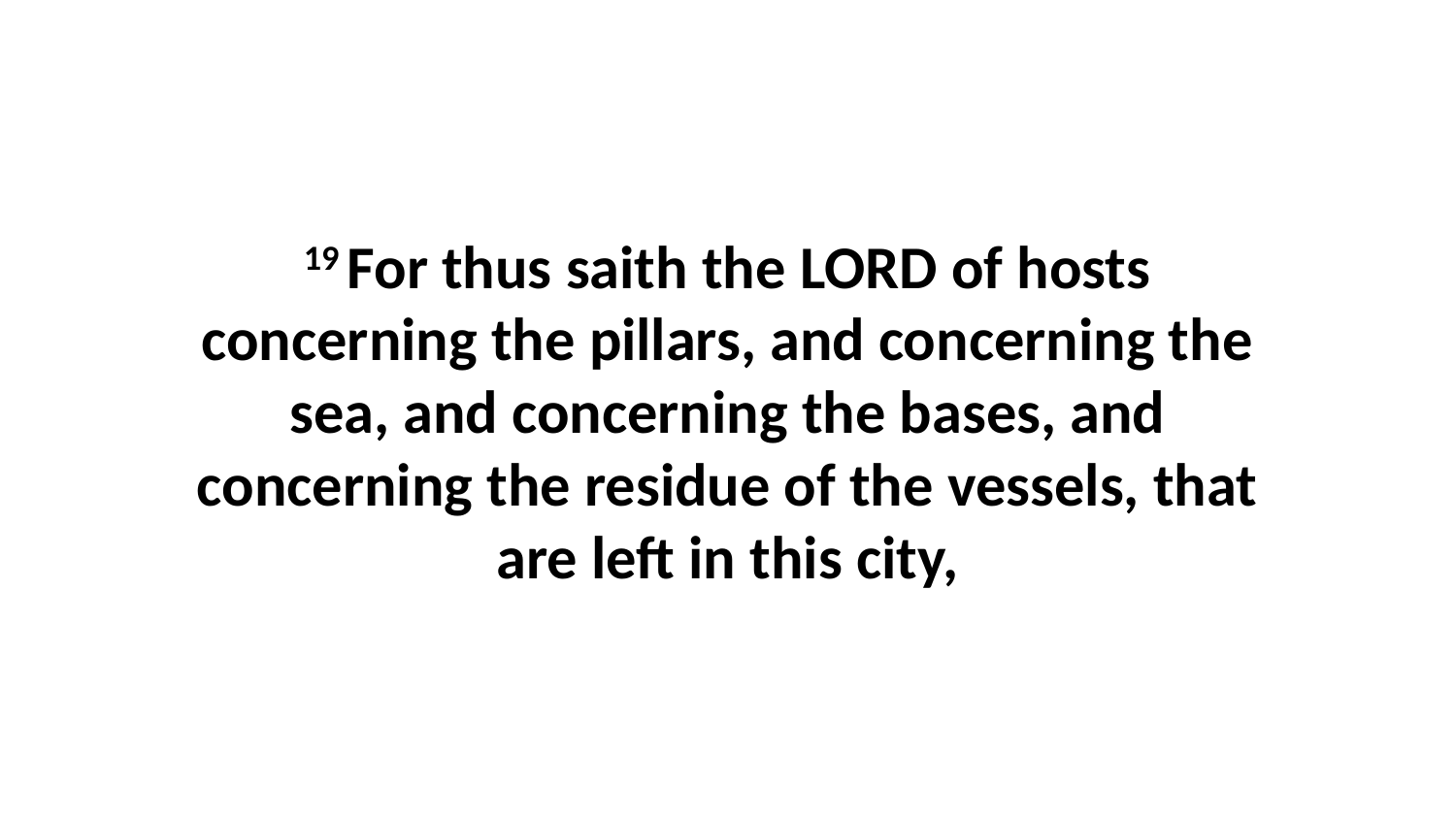

19 For thus saith the LORD of hosts concerning the pillars, and concerning the sea, and concerning the bases, and concerning the residue of the vessels, that are left in this city,